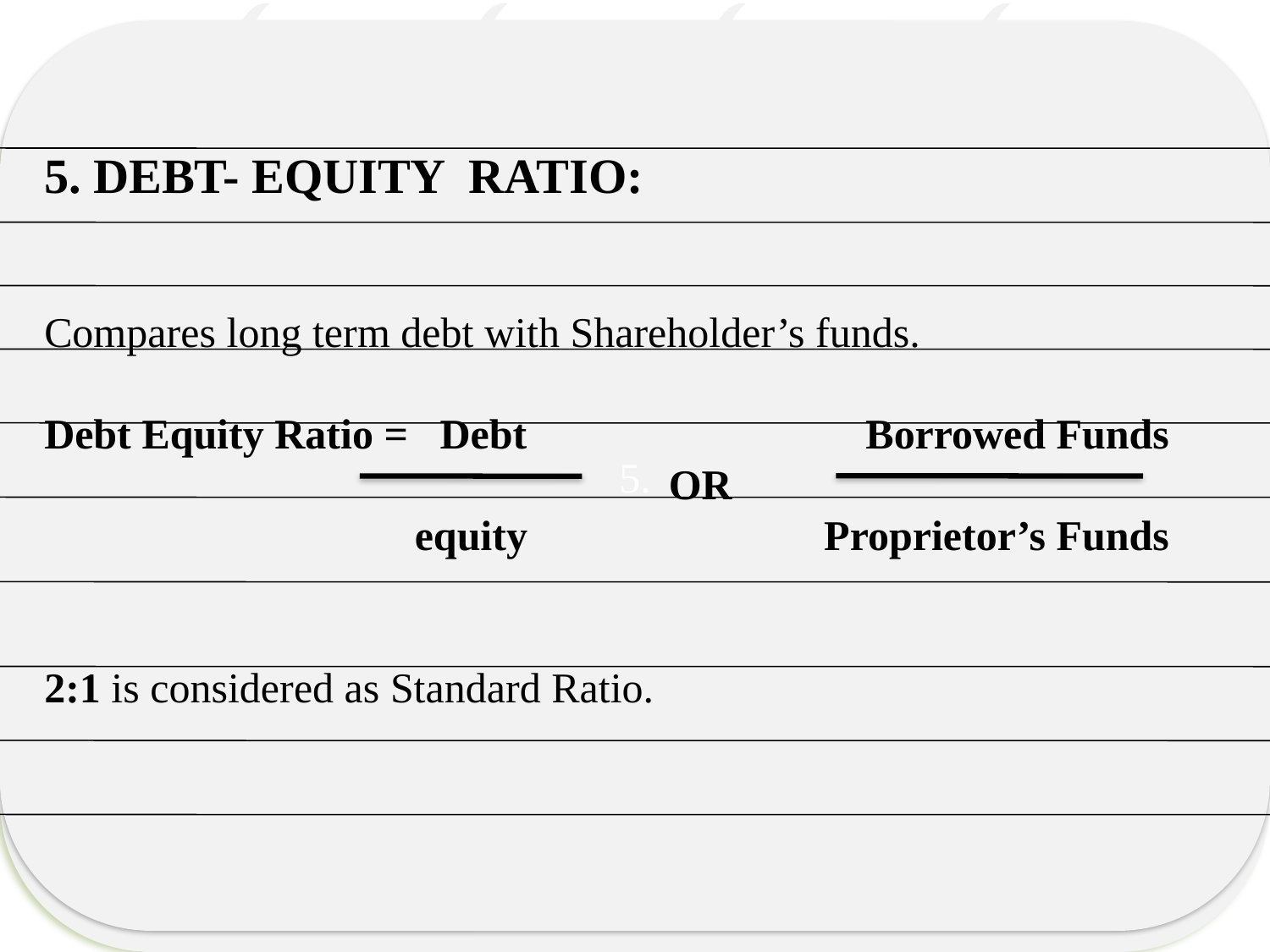

5.

5. DEBT- EQUITY  RATIO:

Compares long term debt with Shareholder’s funds.

Debt Equity Ratio =   Debt                                Borrowed Funds
                                                           OR
                                   equity                            Proprietor’s Funds

2:1 is considered as Standard Ratio.